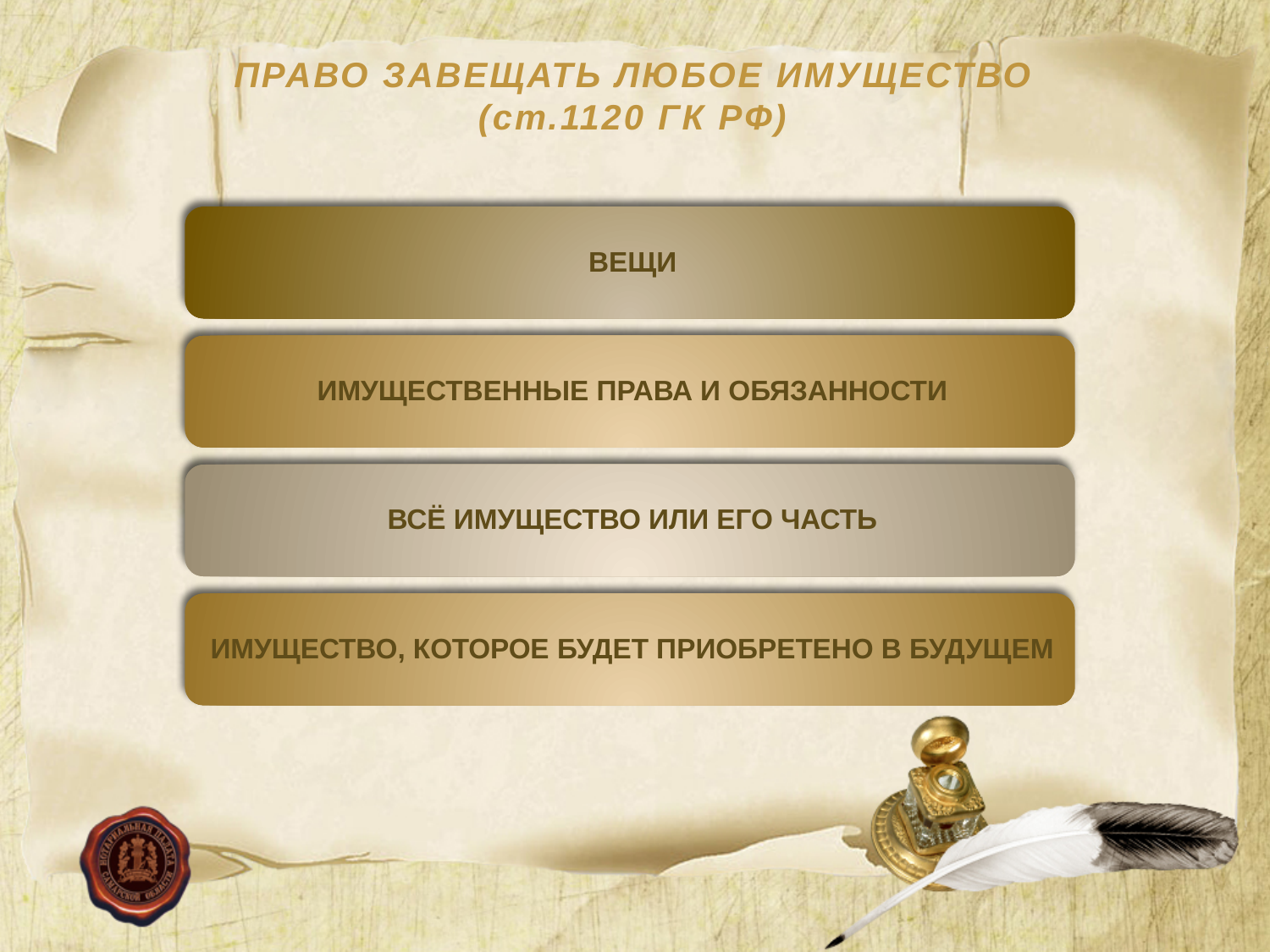

ПРАВО ЗАВЕЩАТЬ ЛЮБОЕ ИМУЩЕСТВО
(ст.1120 ГК РФ)

ВЕЩИ
ИМУЩЕСТВЕННЫЕ ПРАВА И ОБЯЗАННОСТИ
ВСЁ ИМУЩЕСТВО ИЛИ ЕГО ЧАСТЬ
ИМУЩЕСТВО, КОТОРОЕ БУДЕТ ПРИОБРЕТЕНО В БУДУЩЕМ